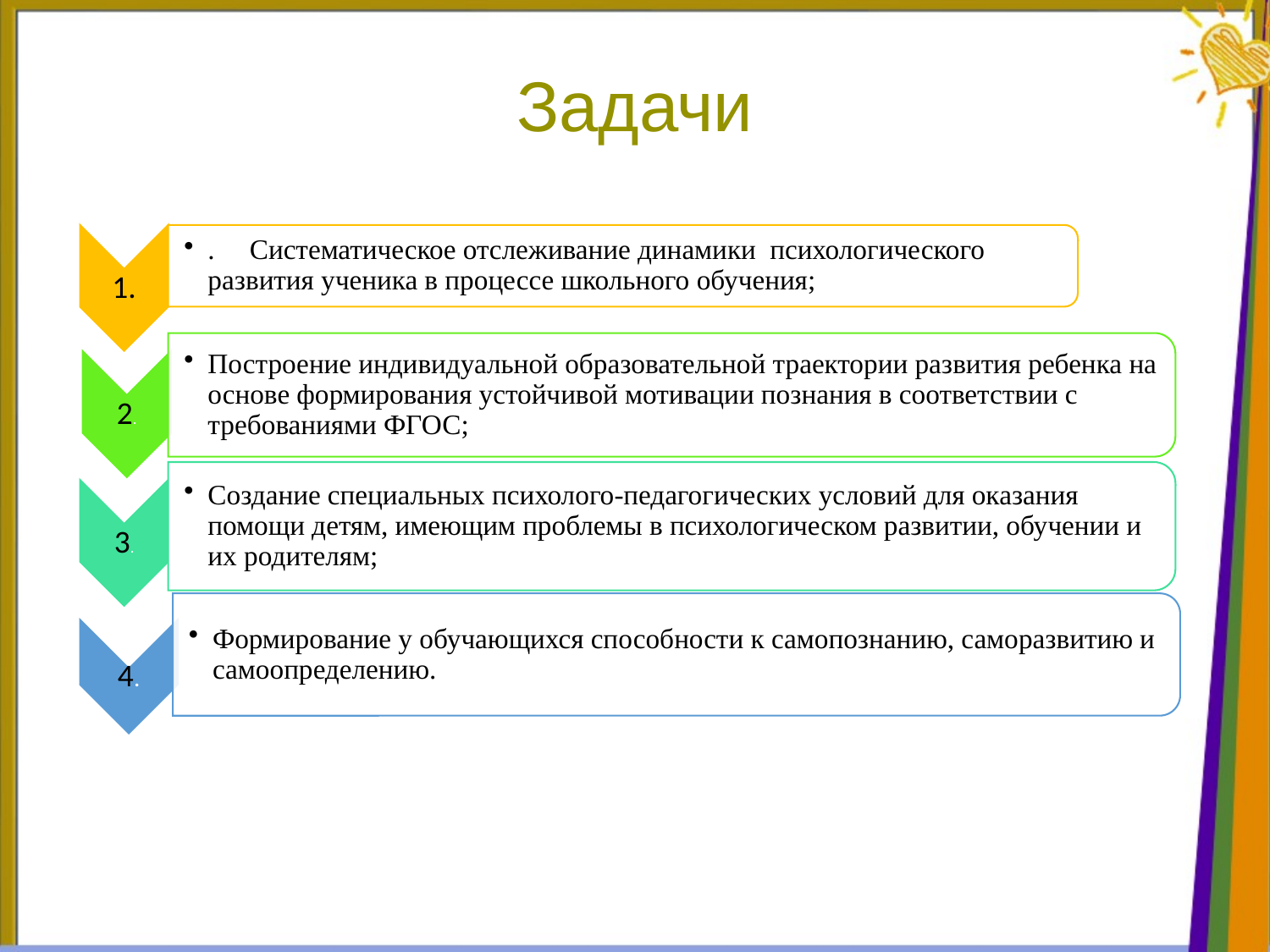

# Задачи
1.
.     Систематическое отслеживание динамики  психологического развития ученика в процессе школьного обучения;
2.
Построение индивидуальной образовательной траектории развития ребенка на основе формирования устойчивой мотивации познания в соответствии с требованиями ФГОС;
3.
Создание специальных психолого-педагогических условий для оказания помощи детям, имеющим проблемы в психологическом развитии, обучении и их родителям;
4.
Формирование у обучающихся способности к самопознанию, саморазвитию и самоопределению.